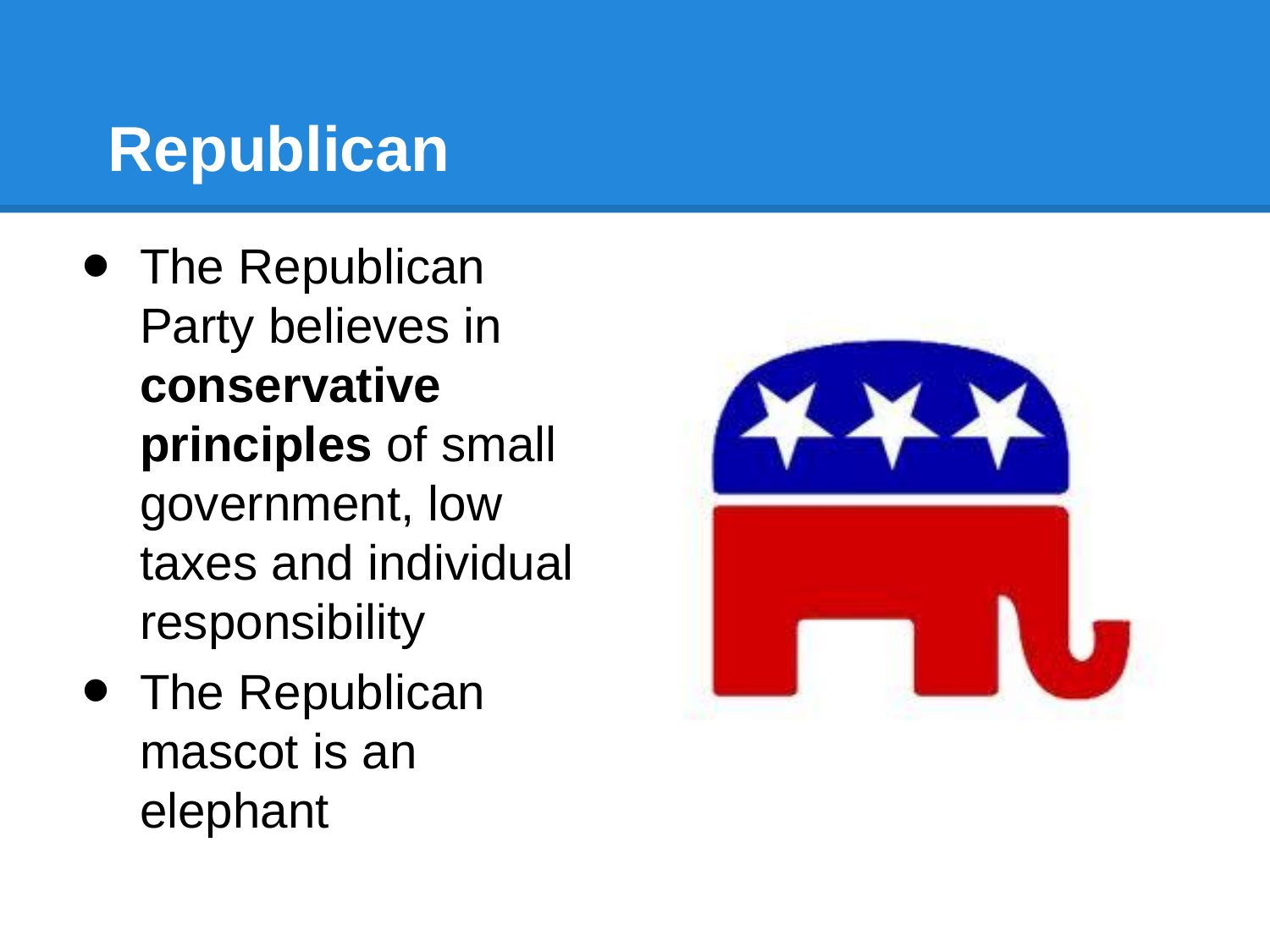

# Republican
The Republican Party believes in conservative principles of small government, low taxes and individual responsibility
The Republican mascot is an elephant